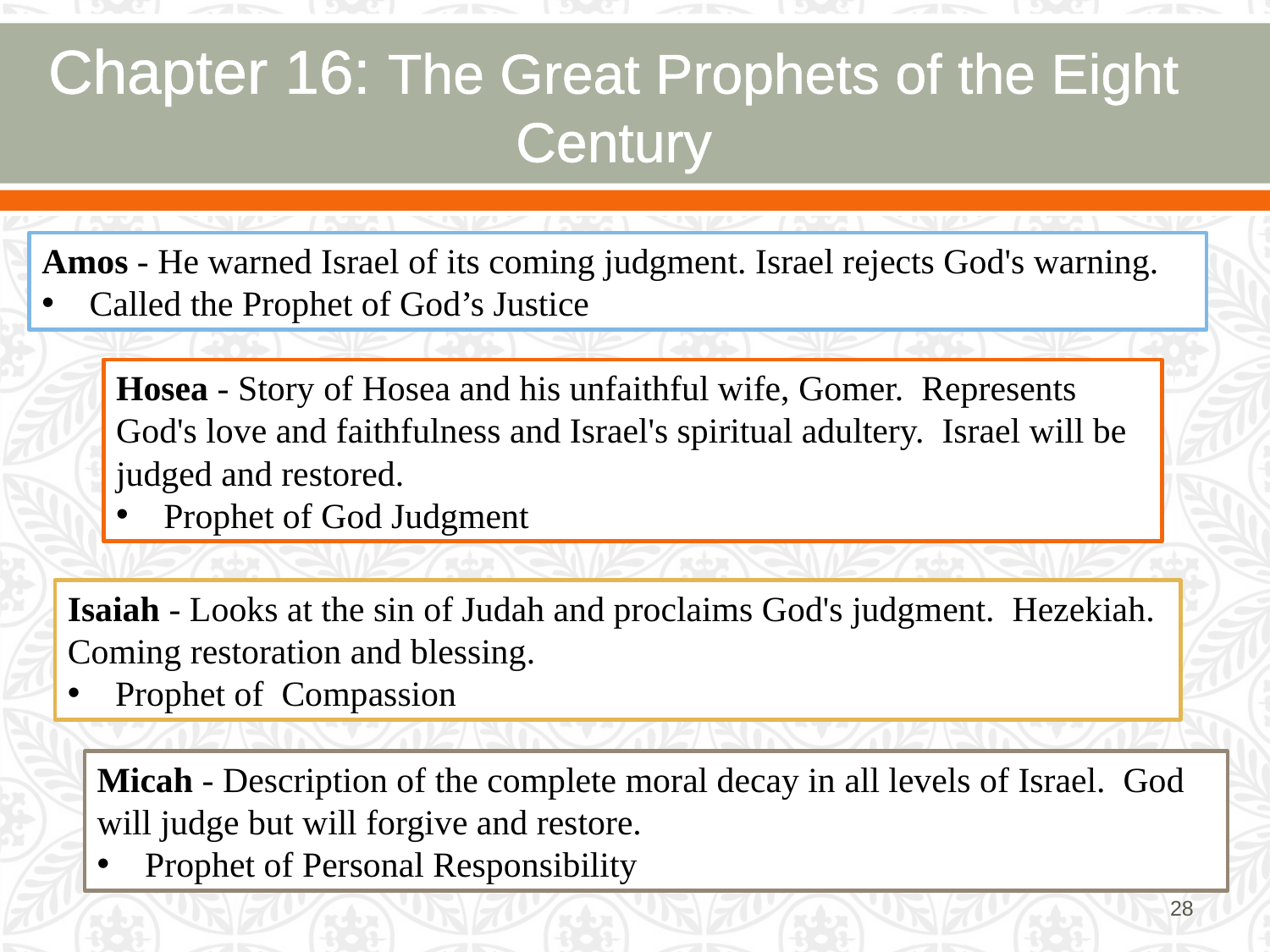

# Chapter 16: The Great Prophets of the Eight Century
Amos - He warned Israel of its coming judgment. Israel rejects God's warning.
Called the Prophet of God’s Justice
Hosea - Story of Hosea and his unfaithful wife, Gomer.  Represents God's love and faithfulness and Israel's spiritual adultery.  Israel will be judged and restored.
Prophet of God Judgment
Isaiah - Looks at the sin of Judah and proclaims God's judgment.  Hezekiah.
Coming restoration and blessing.
Prophet of  Compassion
Micah - Description of the complete moral decay in all levels of Israel.  God will judge but will forgive and restore.
Prophet of Personal Responsibility
28